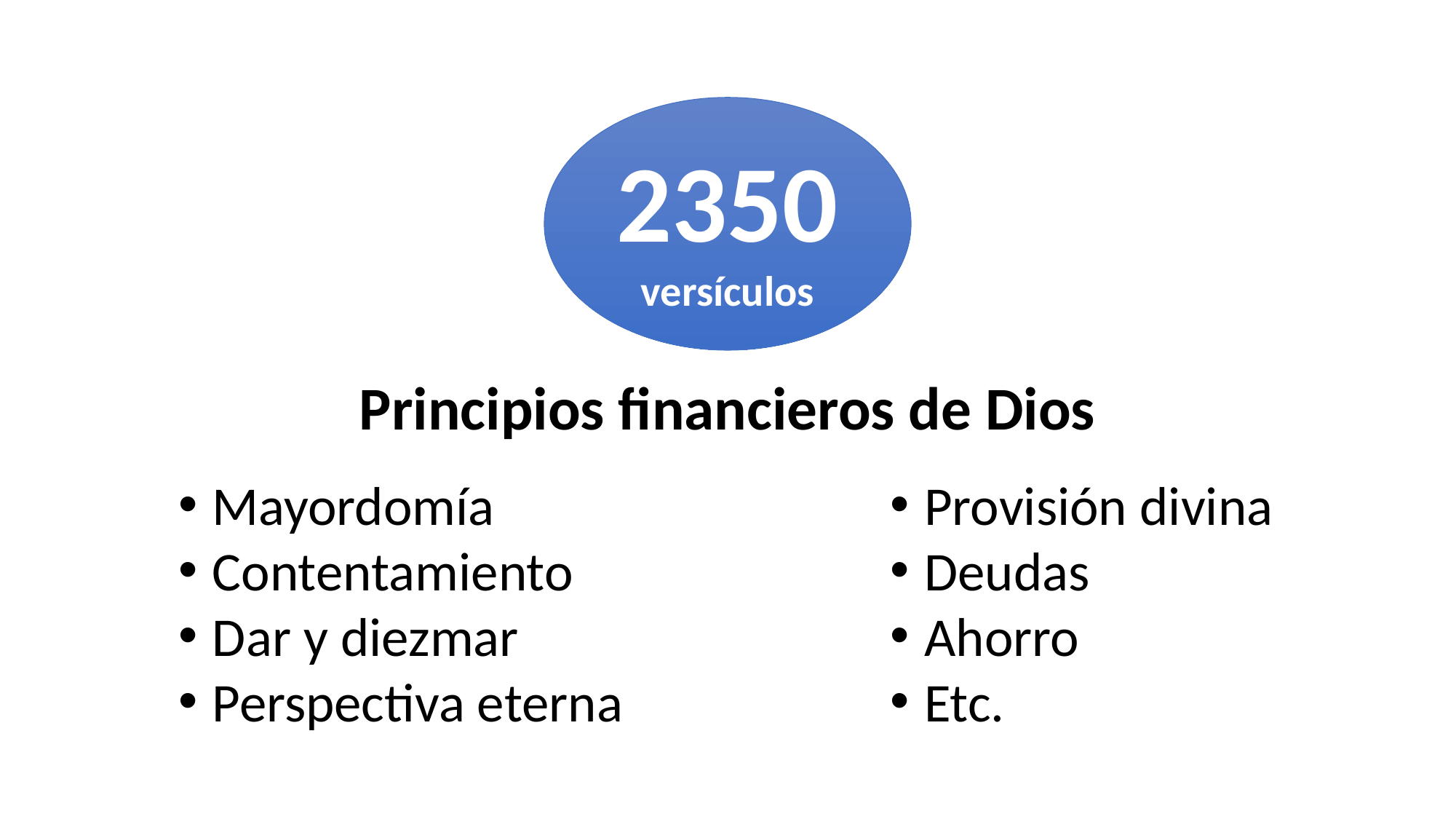

2350
versículos
Principios financieros de Dios
Mayordomía
Contentamiento
Dar y diezmar
Perspectiva eterna
Provisión divina
Deudas
Ahorro
Etc.